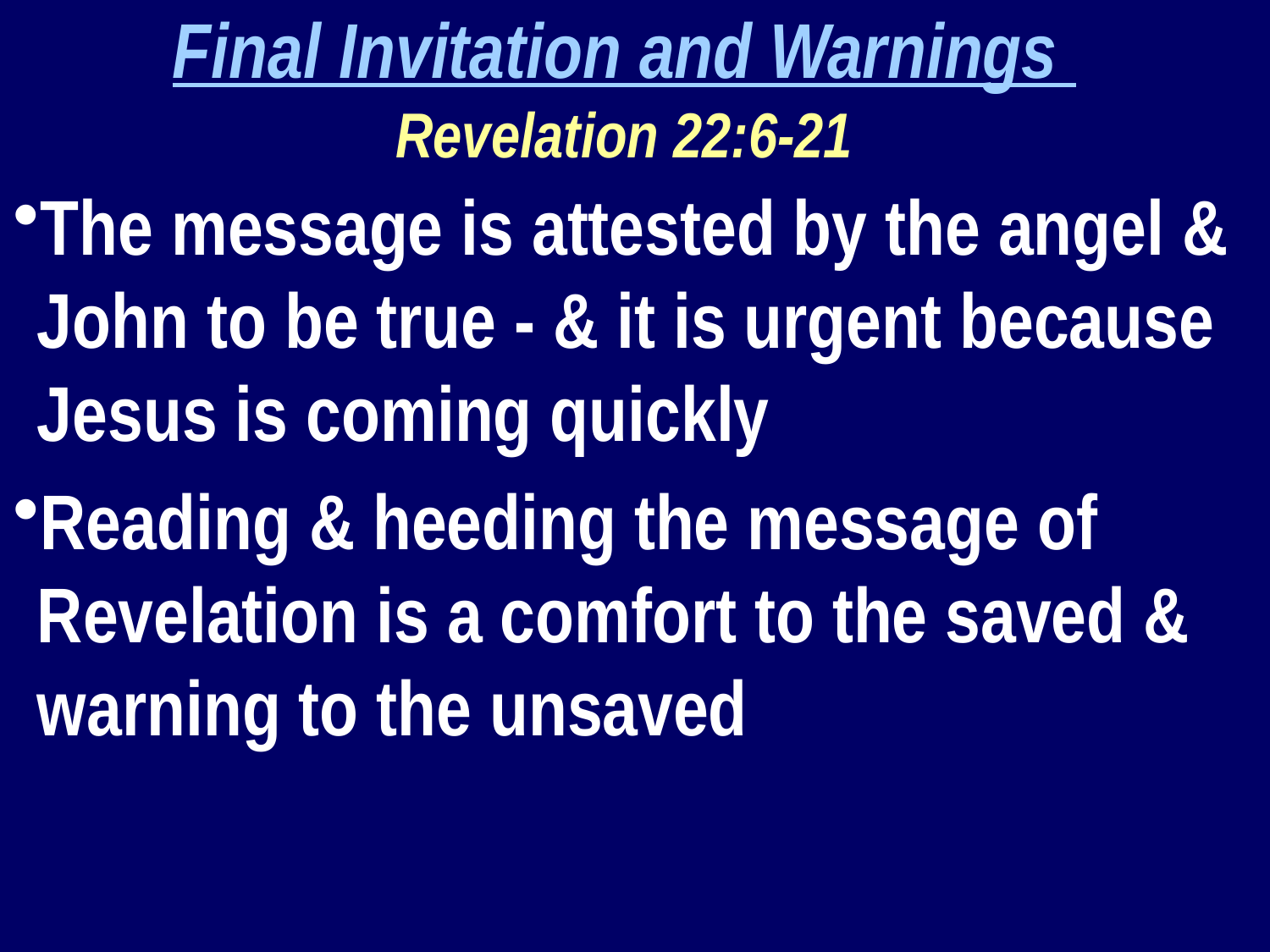

Final Invitation and Warnings
Revelation 22:6-21
The message is attested by the angel & John to be true - & it is urgent because Jesus is coming quickly
Reading & heeding the message of Revelation is a comfort to the saved & warning to the unsaved